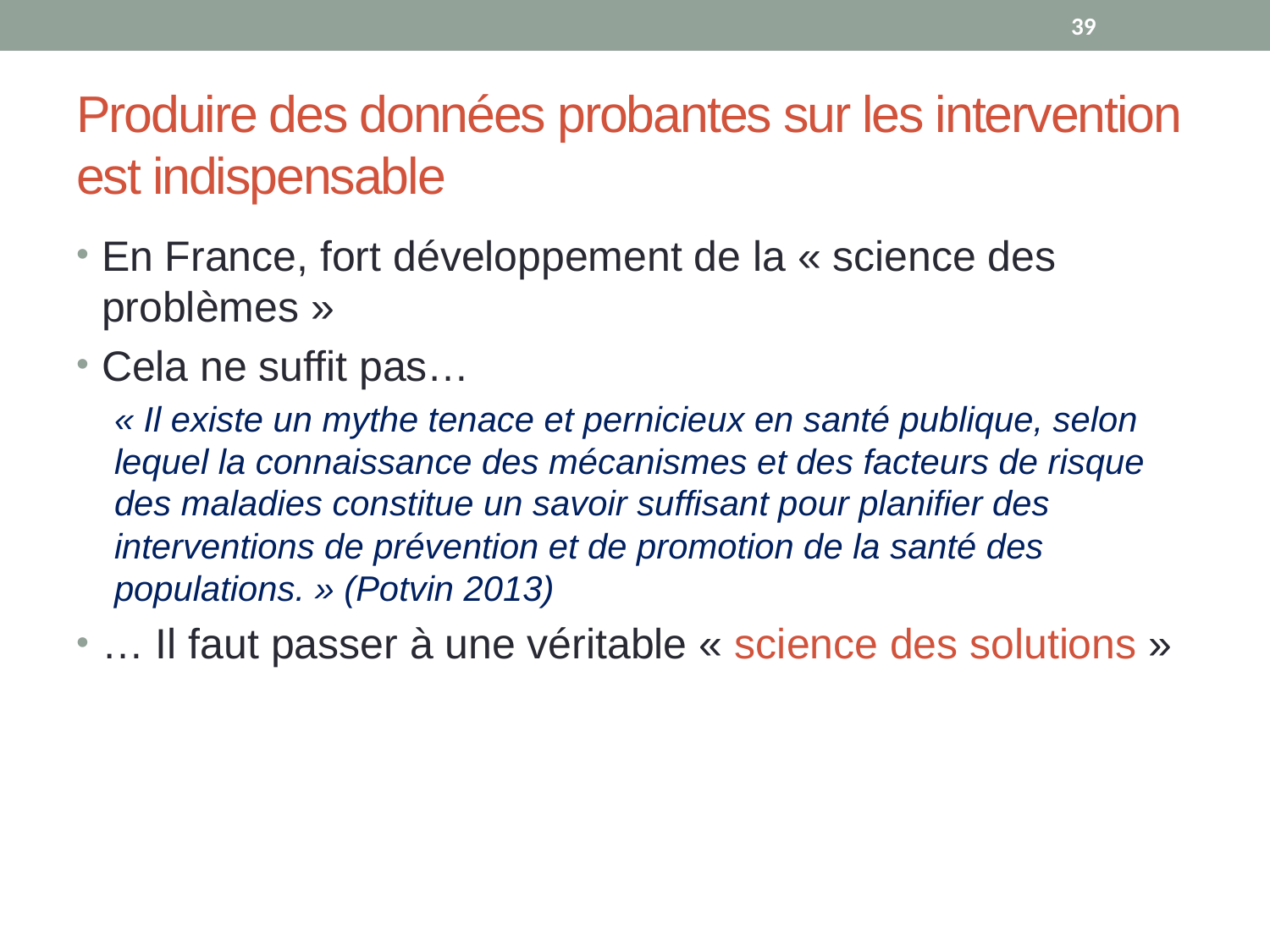

39
# Produire des données probantes sur les intervention est indispensable
En France, fort développement de la « science des problèmes »
Cela ne suffit pas…
« Il existe un mythe tenace et pernicieux en santé publique, selon lequel la connaissance des mécanismes et des facteurs de risque des maladies constitue un savoir suffisant pour planifier des interventions de prévention et de promotion de la santé des populations. » (Potvin 2013)
… Il faut passer à une véritable « science des solutions »